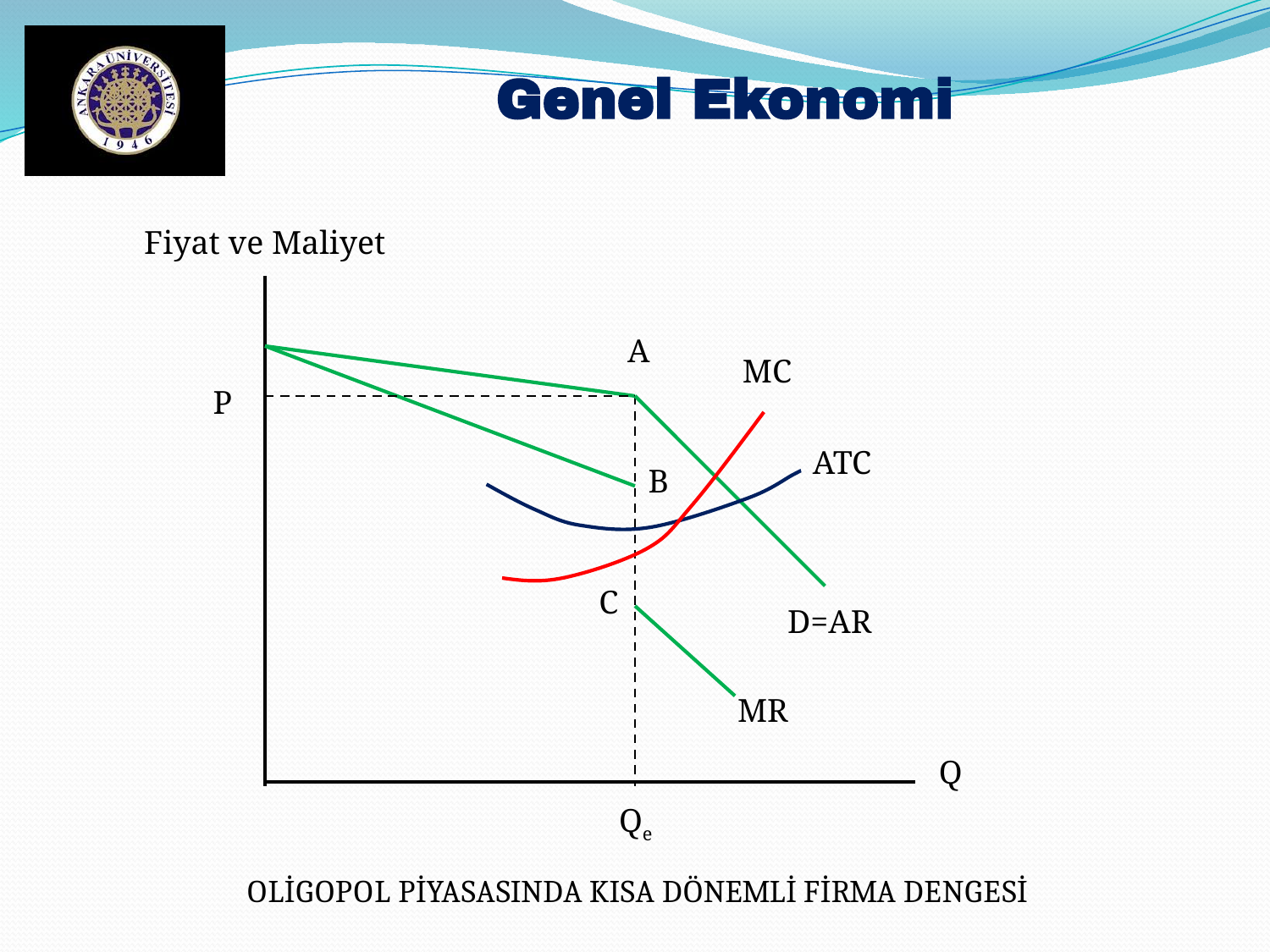

Genel Ekonomi
Fiyat ve Maliyet
A
MC
P

ATC
B

C
D=AR
MR
Q
Qe
OLİGOPOL PİYASASINDA KISA DÖNEMLİ FİRMA DENGESİ